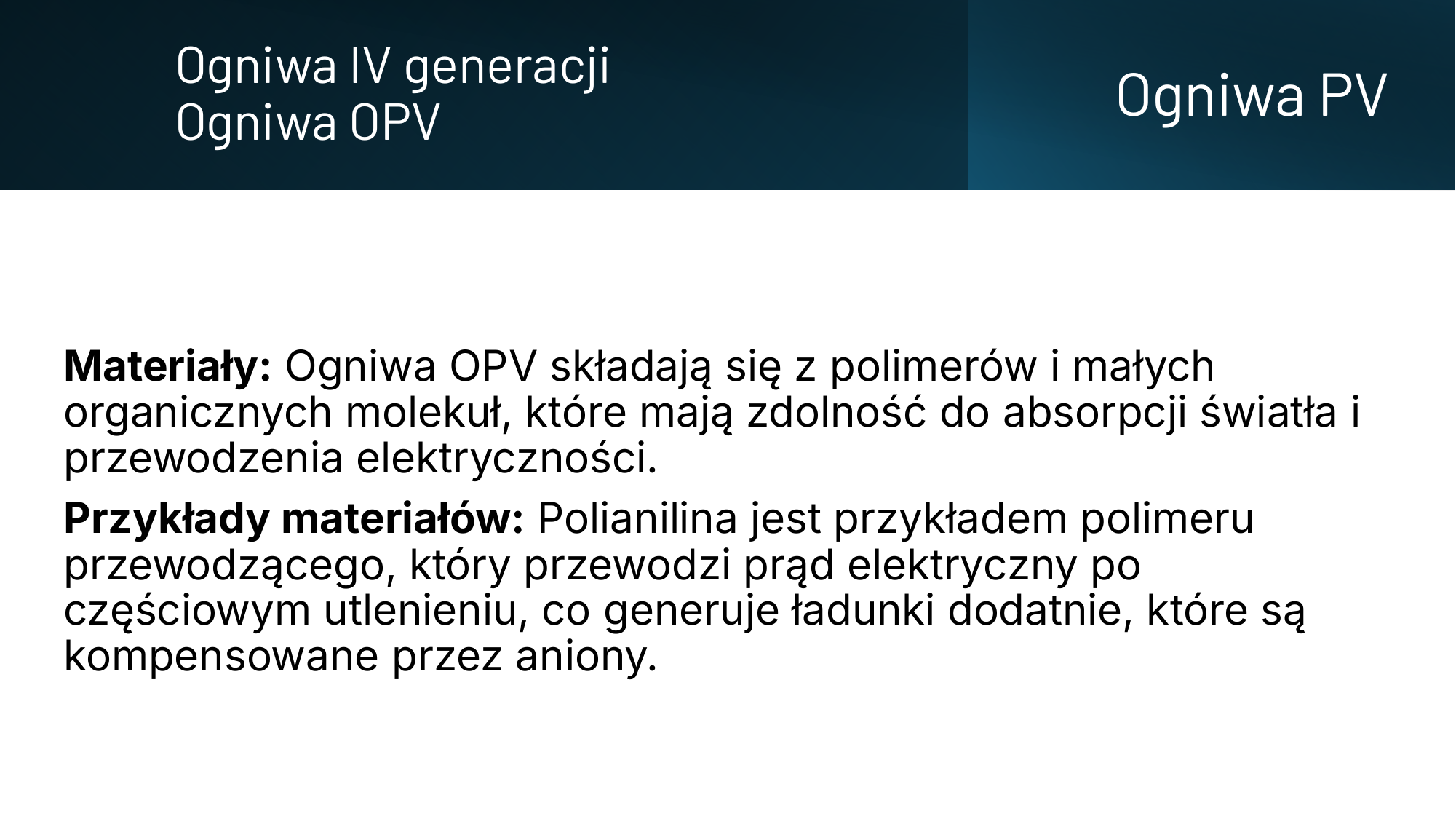

Ogniwa IV generacji
Ogniwa OPV
# Ogniwa PV
Materiały: Ogniwa OPV składają się z polimerów i małych organicznych molekuł, które mają zdolność do absorpcji światła i przewodzenia elektryczności.
Przykłady materiałów: Polianilina jest przykładem polimeru przewodzącego, który przewodzi prąd elektryczny po częściowym utlenieniu, co generuje ładunki dodatnie, które są kompensowane przez aniony.